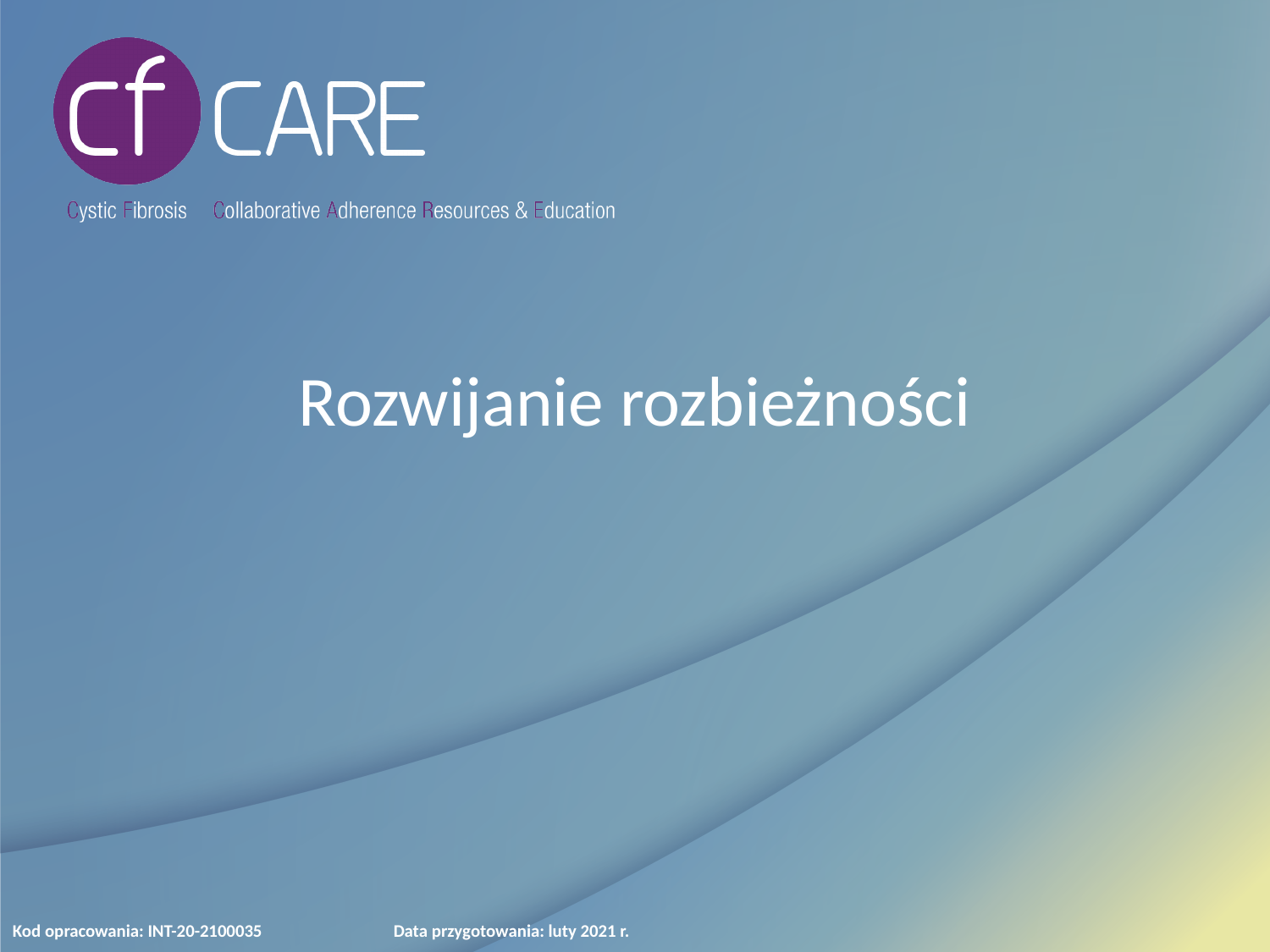

# Rozwijanie rozbieżności
Kod opracowania: INT-20-2100035	 	Data przygotowania: luty 2021 r.